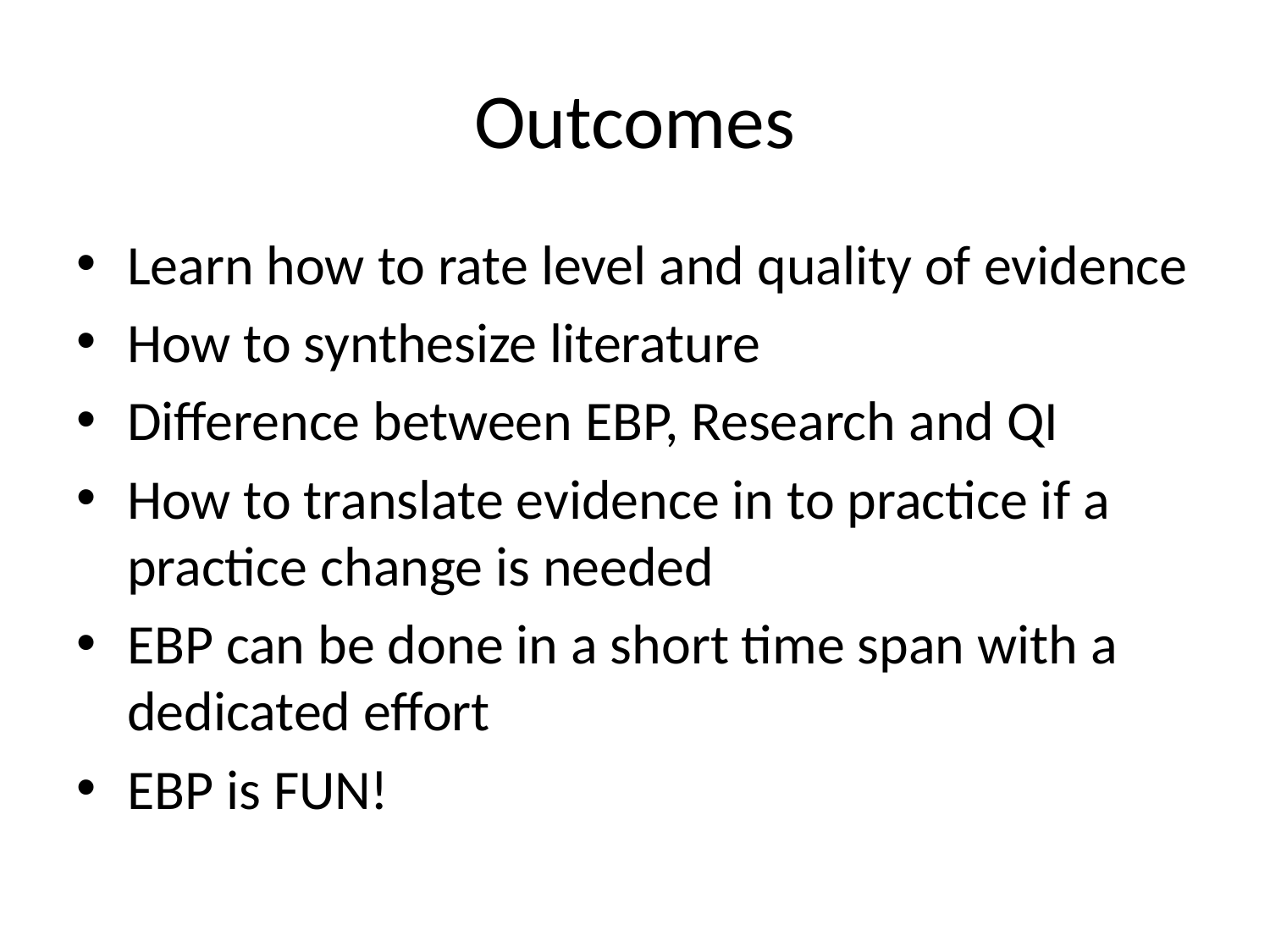

# Outcomes
Learn how to rate level and quality of evidence
How to synthesize literature
Difference between EBP, Research and QI
How to translate evidence in to practice if a practice change is needed
EBP can be done in a short time span with a dedicated effort
EBP is FUN!